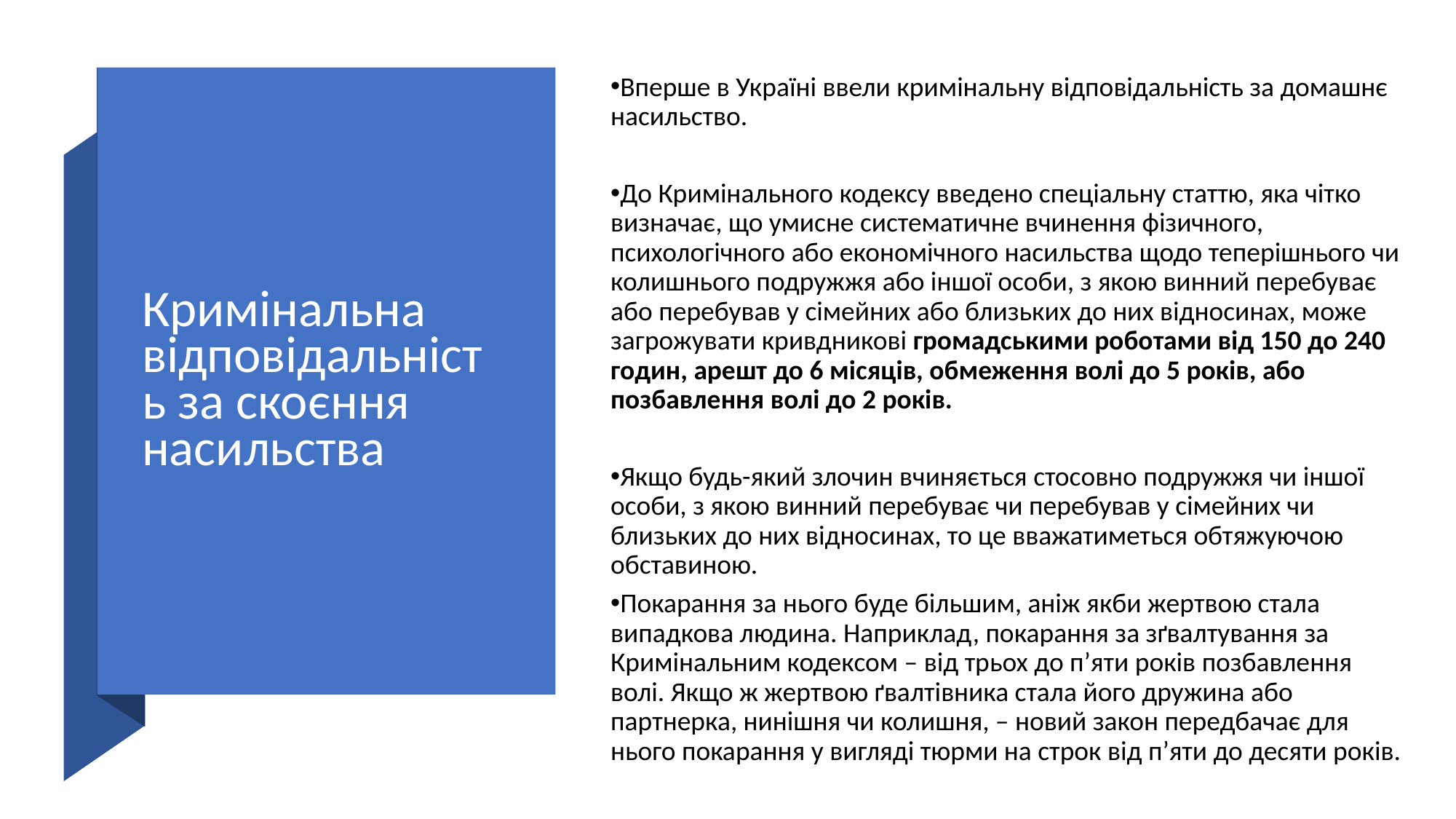

# Кримінальна відповідальність за скоєння насильства
Вперше в Україні ввели кримінальну відповідальність за домашнє насильство.

До Кримінального кодексу введено спеціальну статтю, яка чітко визначає, що умисне систематичне вчинення фізичного, психологічного або економічного насильства щодо теперішнього чи колишнього подружжя або іншої особи, з якою винний перебуває або перебував у сімейних або близьких до них відносинах, може загрожувати кривдникові громадськими роботами від 150 до 240 годин, арешт до 6 місяців, обмеження волі до 5 років, або позбавлення волі до 2 років.

Якщо будь-який злочин вчиняється стосовно подружжя чи іншої особи, з якою винний перебуває чи перебував у сімейних чи близьких до них відносинах, то це вважатиметься обтяжуючою обставиною.
Покарання за нього буде більшим, аніж якби жертвою стала випадкова людина. Наприклад, покарання за зґвалтування за Кримінальним кодексом – від трьох до п’яти років позбавлення волі. Якщо ж жертвою ґвалтівника стала його дружина або партнерка, нинішня чи колишня, – новий закон передбачає для нього покарання у вигляді тюрми на строк від п’яти до десяти років.